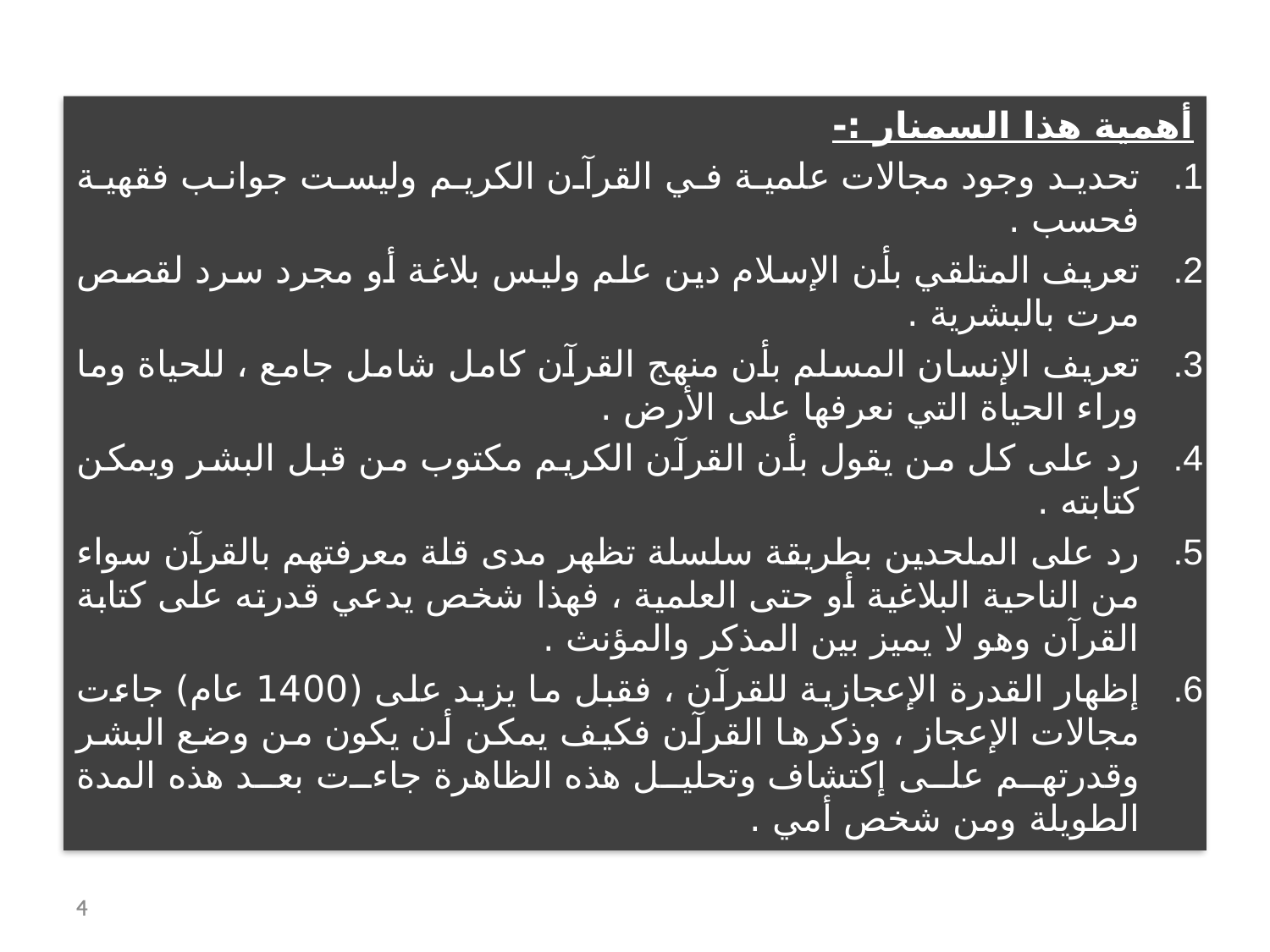

أهمية هذا السمنار :-
تحديد وجود مجالات علمية في القرآن الكريم وليست جوانب فقهية فحسب .
تعريف المتلقي بأن الإسلام دين علم وليس بلاغة أو مجرد سرد لقصص مرت بالبشرية .
تعريف الإنسان المسلم بأن منهج القرآن كامل شامل جامع ، للحياة وما وراء الحياة التي نعرفها على الأرض .
رد على كل من يقول بأن القرآن الكريم مكتوب من قبل البشر ويمكن كتابته .
رد على الملحدين بطريقة سلسلة تظهر مدى قلة معرفتهم بالقرآن سواء من الناحية البلاغية أو حتى العلمية ، فهذا شخص يدعي قدرته على كتابة القرآن وهو لا يميز بين المذكر والمؤنث .
إظهار القدرة الإعجازية للقرآن ، فقبل ما يزيد على (1400 عام) جاءت مجالات الإعجاز ، وذكرها القرآن فكيف يمكن أن يكون من وضع البشر وقدرتهم على إكتشاف وتحليل هذه الظاهرة جاءت بعد هذه المدة الطويلة ومن شخص أمي .
4